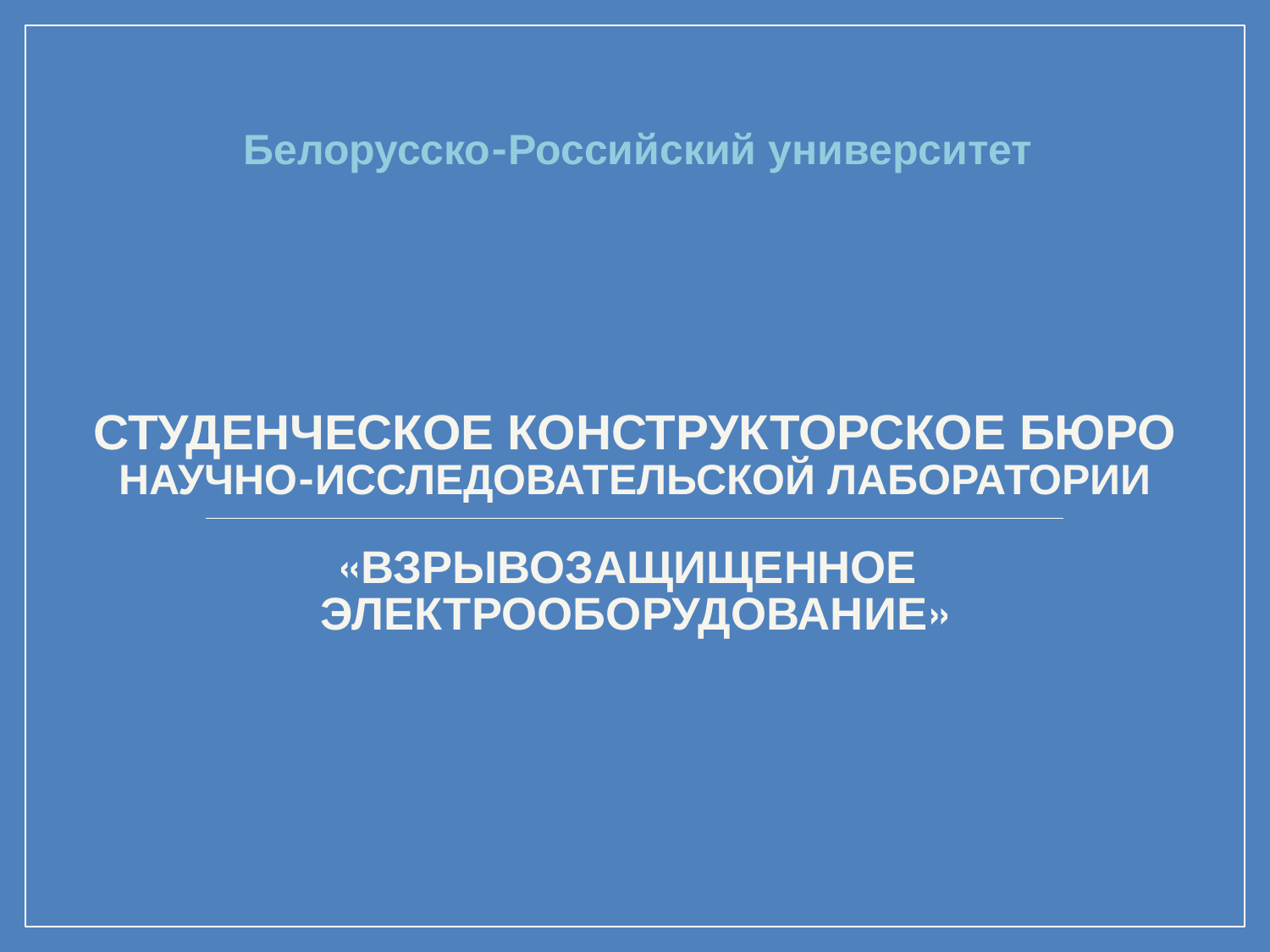

Белорусско-Российский университет
# СТУДЕНЧЕСКОЕ КОНСТРУКТОРСКОЕ БЮРО НАУЧНО-ИССЛЕДОВАТЕЛЬСКОЙ ЛАБОРАТОРИИ «ВЗРЫВОЗАЩИЩЕННОЕ ЭЛЕКТРООБОРУДОВАНИЕ»